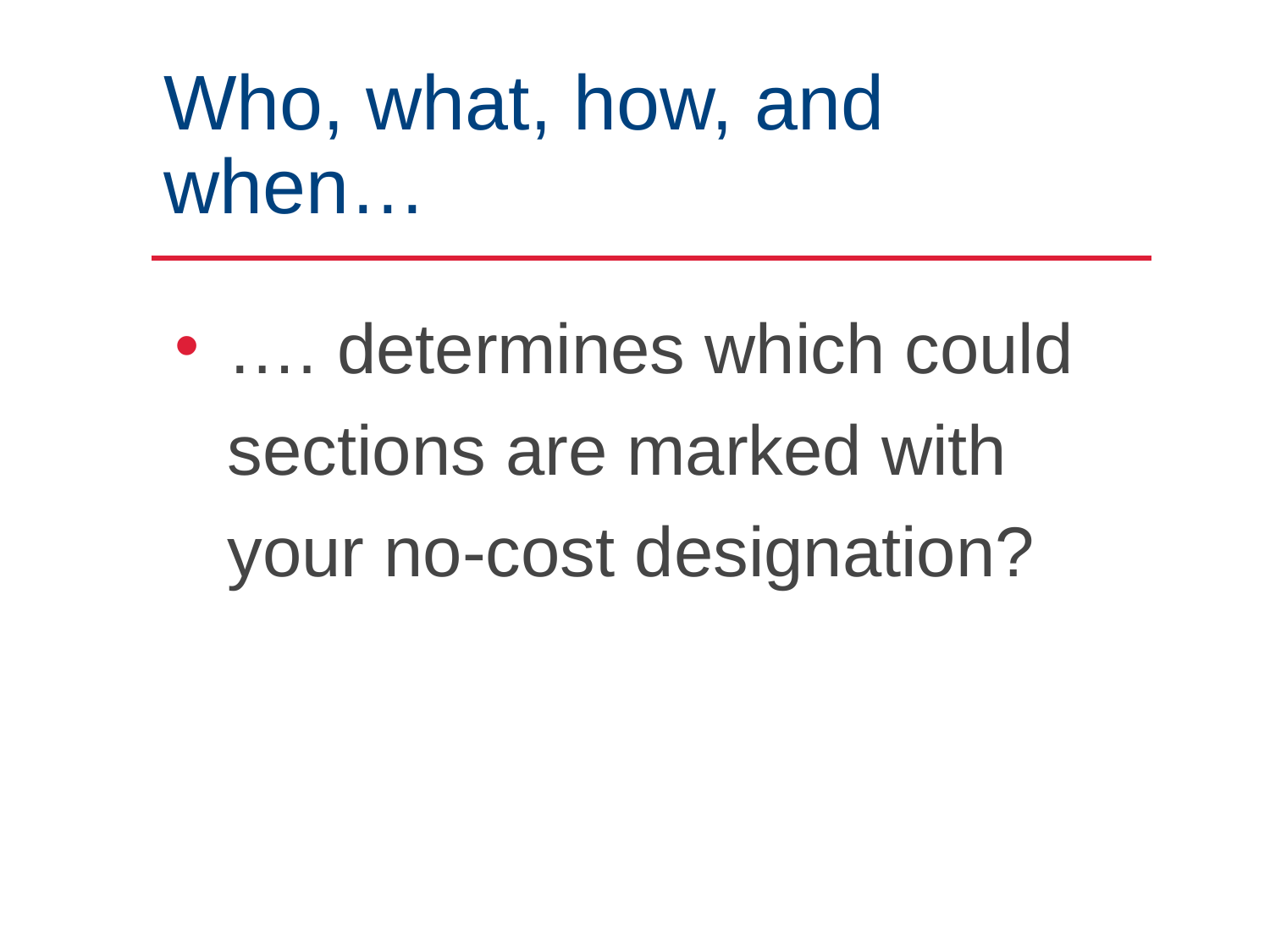

# Who, what, how, and when…
…. determines which could sections are marked with your no-cost designation?